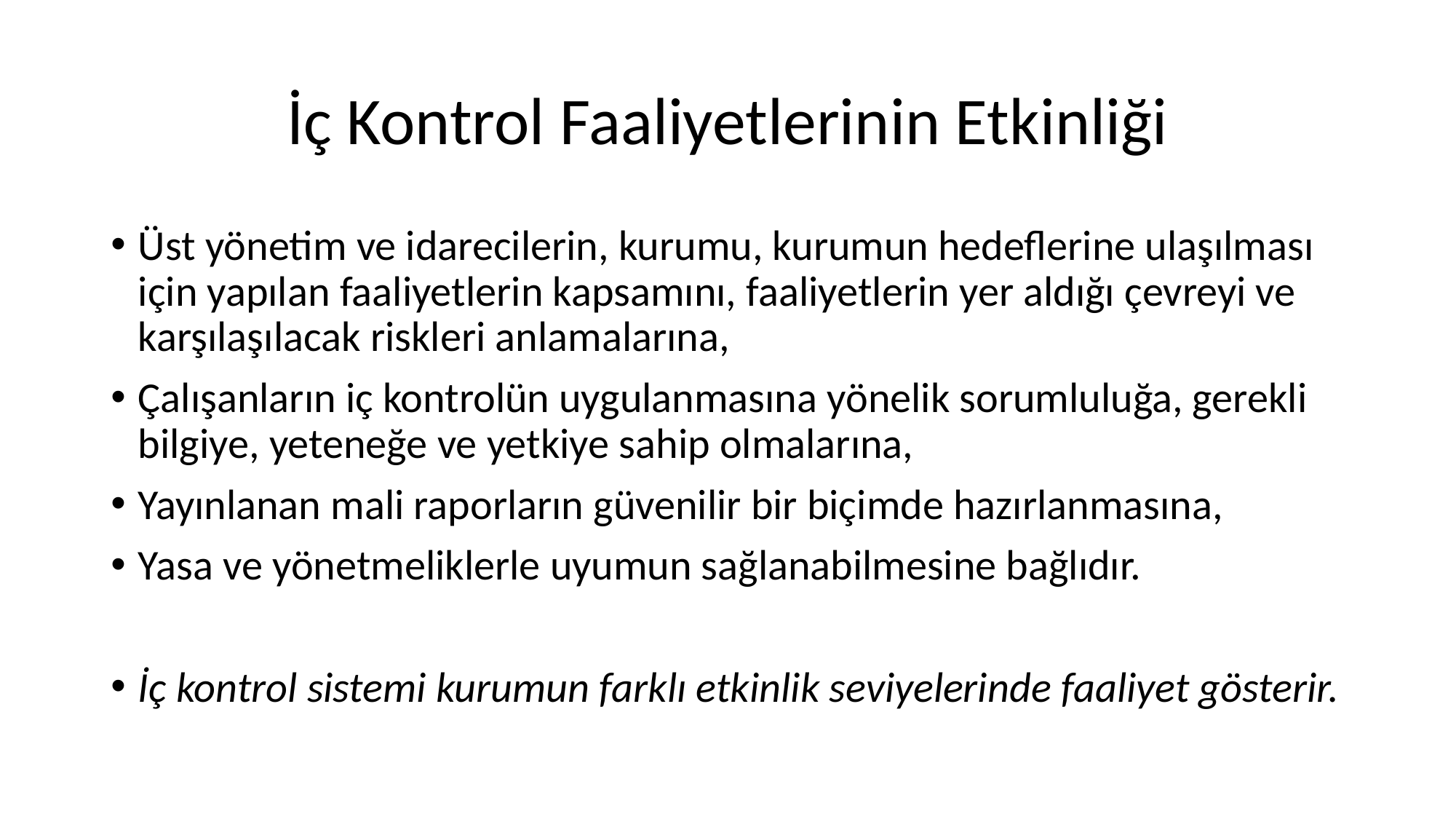

# İç Kontrol Faaliyetlerinin Etkinliği
Üst yönetim ve idarecilerin, kurumu, kurumun hedeflerine ulaşılması için yapılan faaliyetlerin kapsamını, faaliyetlerin yer aldığı çevreyi ve karşılaşılacak riskleri anlamalarına,
Çalışanların iç kontrolün uygulanmasına yönelik sorumluluğa, gerekli bilgiye, yeteneğe ve yetkiye sahip olmalarına,
Yayınlanan mali raporların güvenilir bir biçimde hazırlanmasına,
Yasa ve yönetmeliklerle uyumun sağlanabilmesine bağlıdır.

İç kontrol sistemi kurumun farklı etkinlik seviyelerinde faaliyet gösterir.